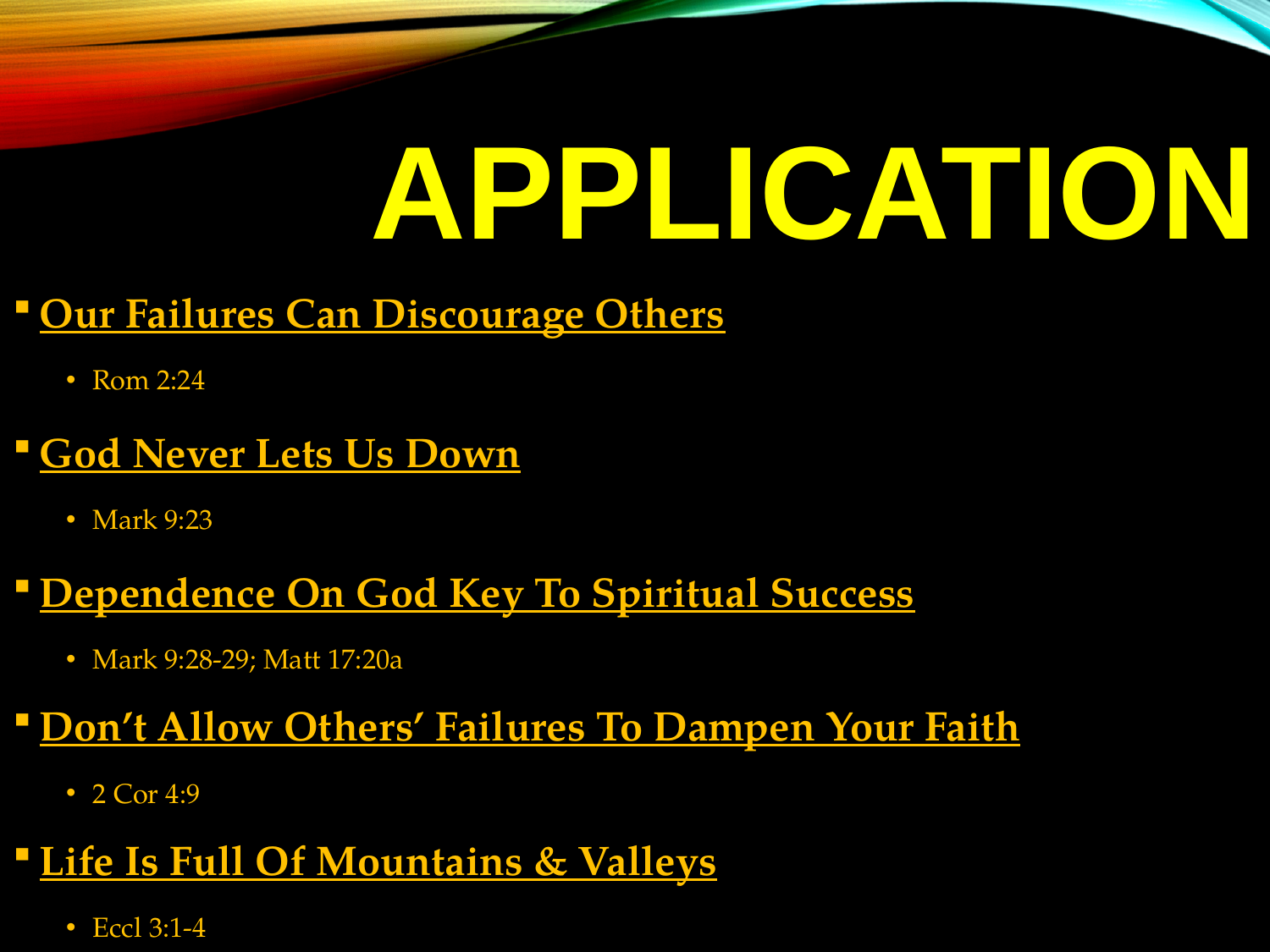

# Application
Our Failures Can Discourage Others

Rom 2:24

God Never Lets Us Down

Mark 9:23

Dependence On God Key To Spiritual Success

Mark 9:28-29; Matt 17:20a

Don’t Allow Others’ Failures To Dampen Your Faith

2 Cor 4:9

Life Is Full Of Mountains & Valleys

Eccl 3:1-4